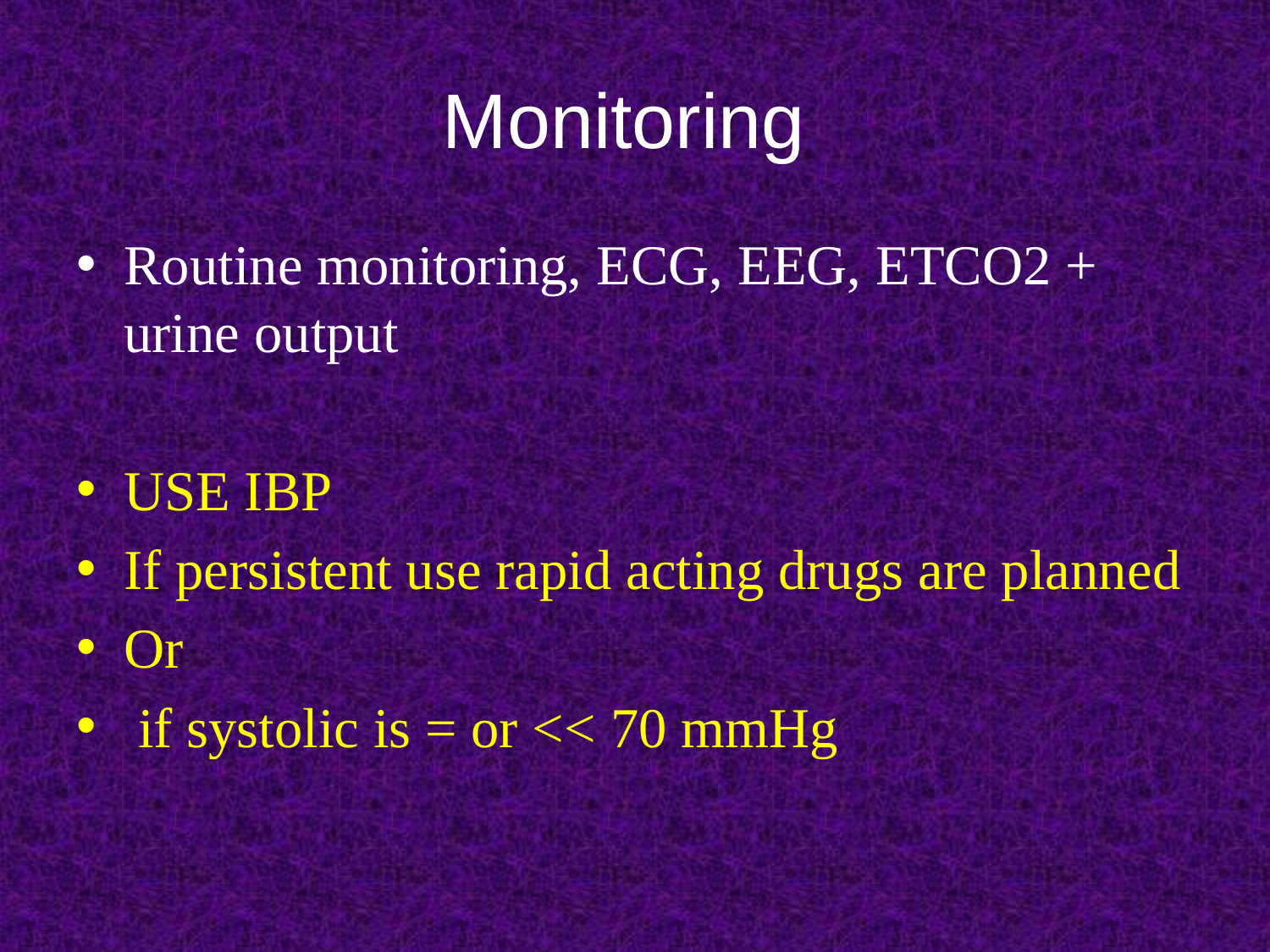

# Monitoring
Routine monitoring, ECG, EEG, ETCO2 + urine output

USE IBP
If persistent use rapid acting drugs are planned
Or
 if systolic is = or << 70 mmHg